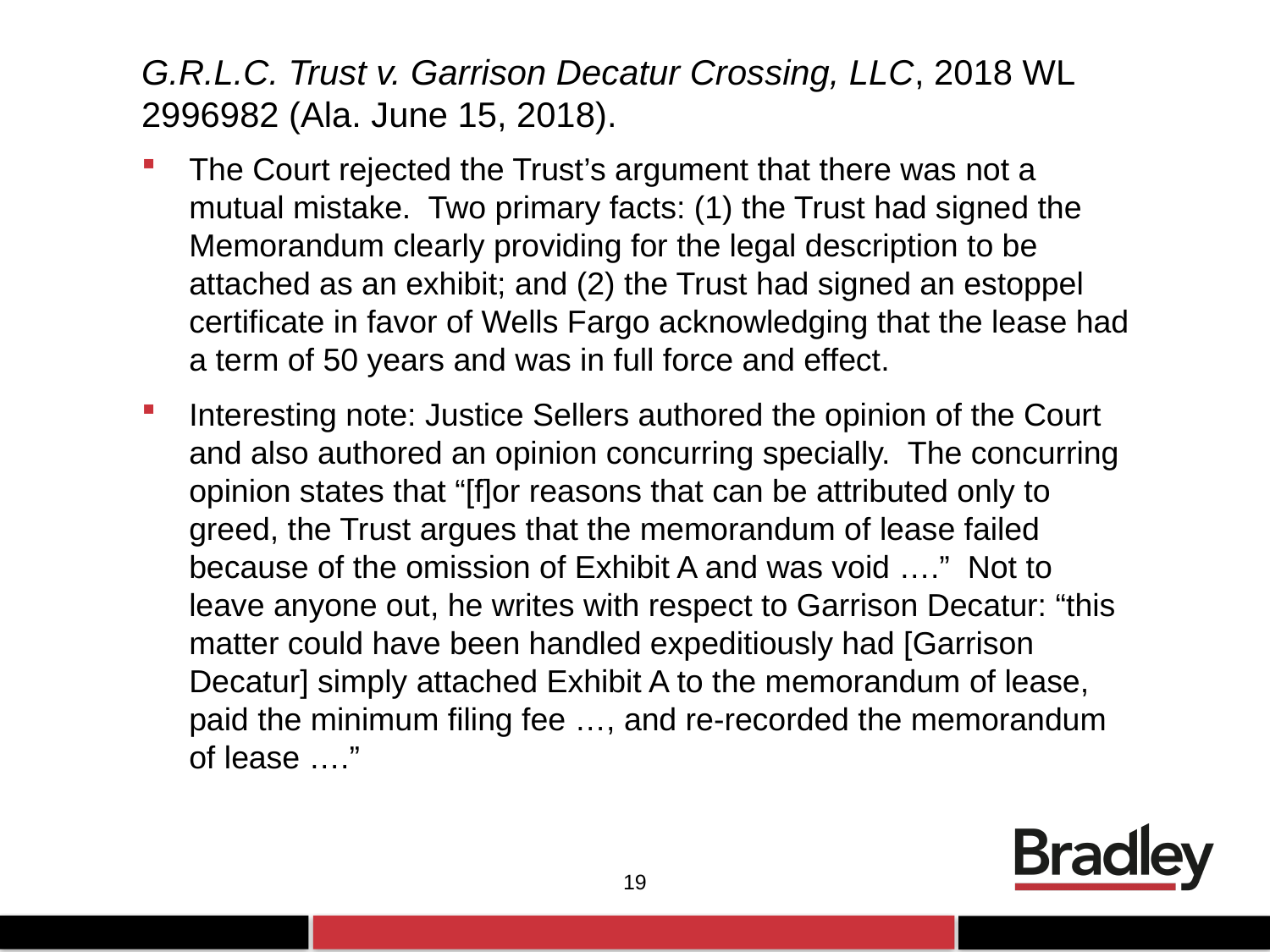

# G.R.L.C. Trust v. Garrison Decatur Crossing, LLC, 2018 WL 2996982 (Ala. June 15, 2018).
The Court rejected the Trust’s argument that there was not a mutual mistake.  Two primary facts: (1) the Trust had signed the Memorandum clearly providing for the legal description to be attached as an exhibit; and (2) the Trust had signed an estoppel certificate in favor of Wells Fargo acknowledging that the lease had a term of 50 years and was in full force and effect.
Interesting note: Justice Sellers authored the opinion of the Court and also authored an opinion concurring specially.  The concurring opinion states that “[f]or reasons that can be attributed only to greed, the Trust argues that the memorandum of lease failed because of the omission of Exhibit A and was void ….”  Not to leave anyone out, he writes with respect to Garrison Decatur: “this matter could have been handled expeditiously had [Garrison Decatur] simply attached Exhibit A to the memorandum of lease, paid the minimum filing fee …, and re-recorded the memorandum of lease ….”
19